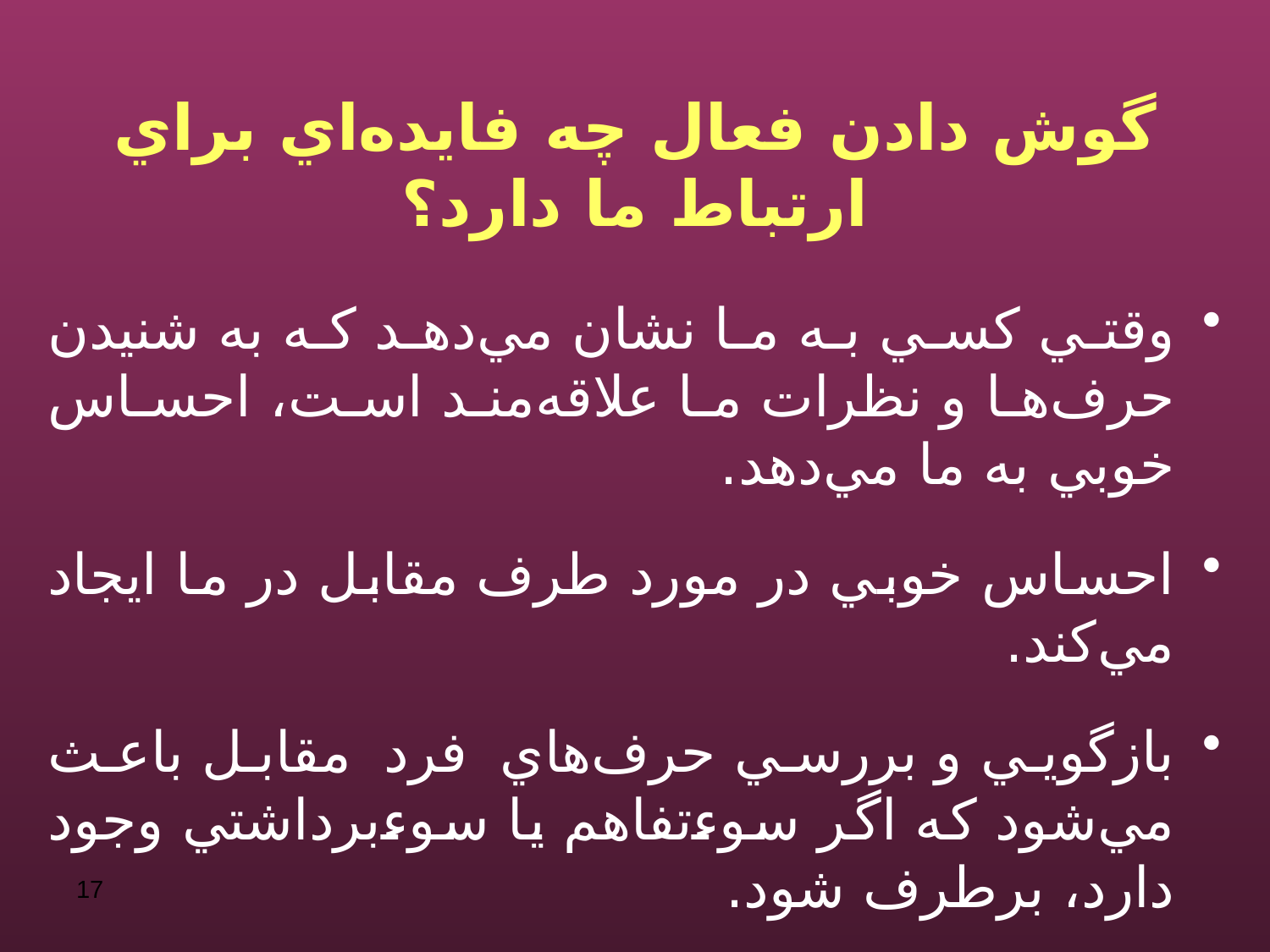

# گوش دادن فعال چه فايده‌اي براي ارتباط ما دارد؟
وقتي كسي به ما نشان مي‌دهد كه به شنيدن حرف‌ها و نظرات ما علاقه‌مند است، احساس خوبي به ما مي‌دهد.
احساس خوبي در مورد طرف مقابل در ما ايجاد مي‌كند.
بازگويي و بررسي حرف‌هاي فرد مقابل باعث مي‌شود كه اگر سوءتفاهم يا سوءبرداشتي وجود دارد، برطرف شود.
17